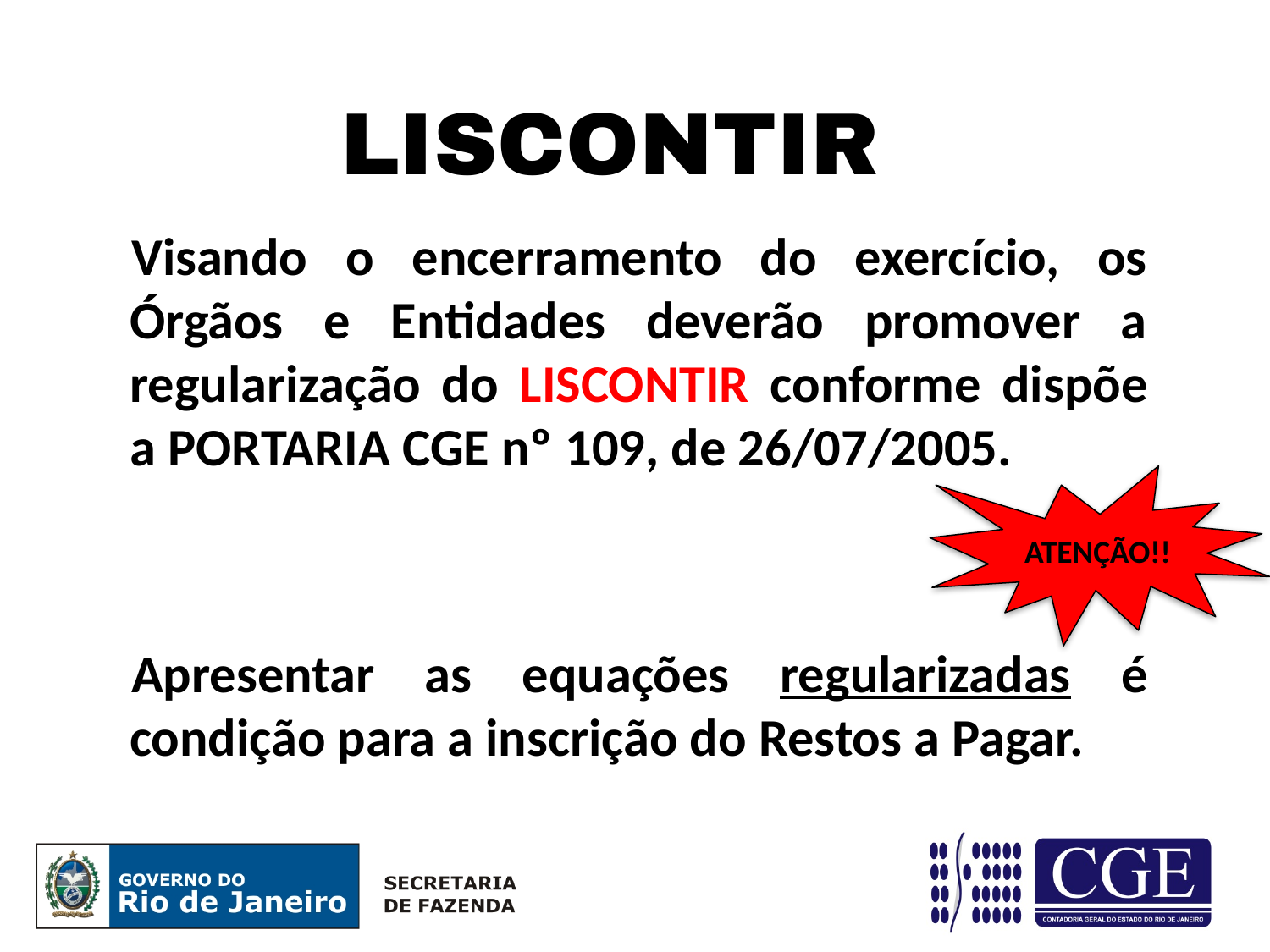

LISCONTIR
Visando o encerramento do exercício, os Órgãos e Entidades deverão promover a regularização do LISCONTIR conforme dispõe a PORTARIA CGE nº 109, de 26/07/2005.

Apresentar as equações regularizadas é condição para a inscrição do Restos a Pagar.
ATENÇÃO!!